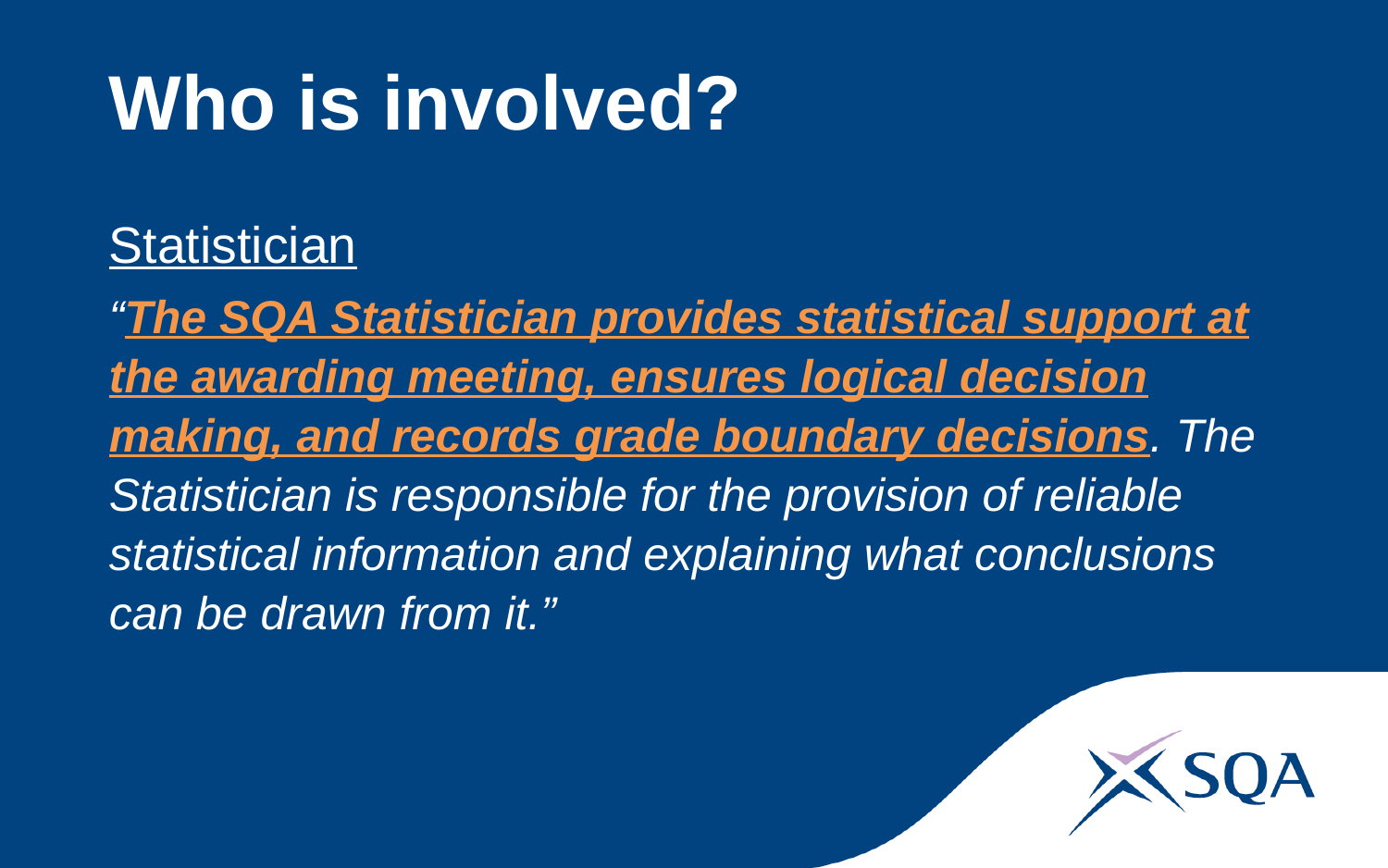

# Who is involved?
Statistician
“The SQA Statistician provides statistical support at the awarding meeting, ensures logical decision making, and records grade boundary decisions. The Statistician is responsible for the provision of reliable statistical information and explaining what conclusions can be drawn from it.”